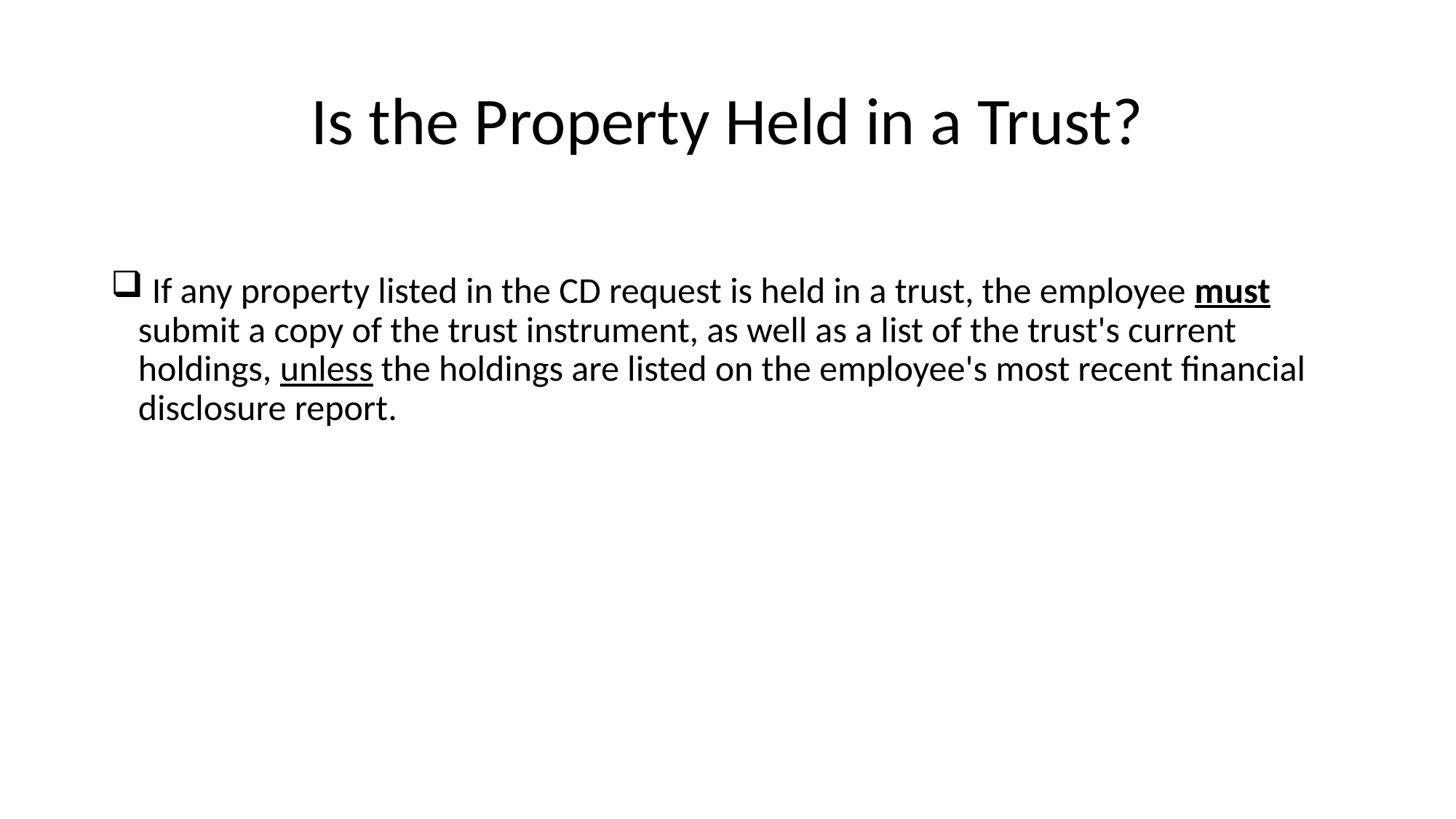

# Is the Property Held in a Trust?

 If any property listed in the CD request is held in a trust, the employee must submit a copy of the trust instrument, as well as a list of the trust's current holdings, unless the holdings are listed on the employee's most recent financial disclosure report.